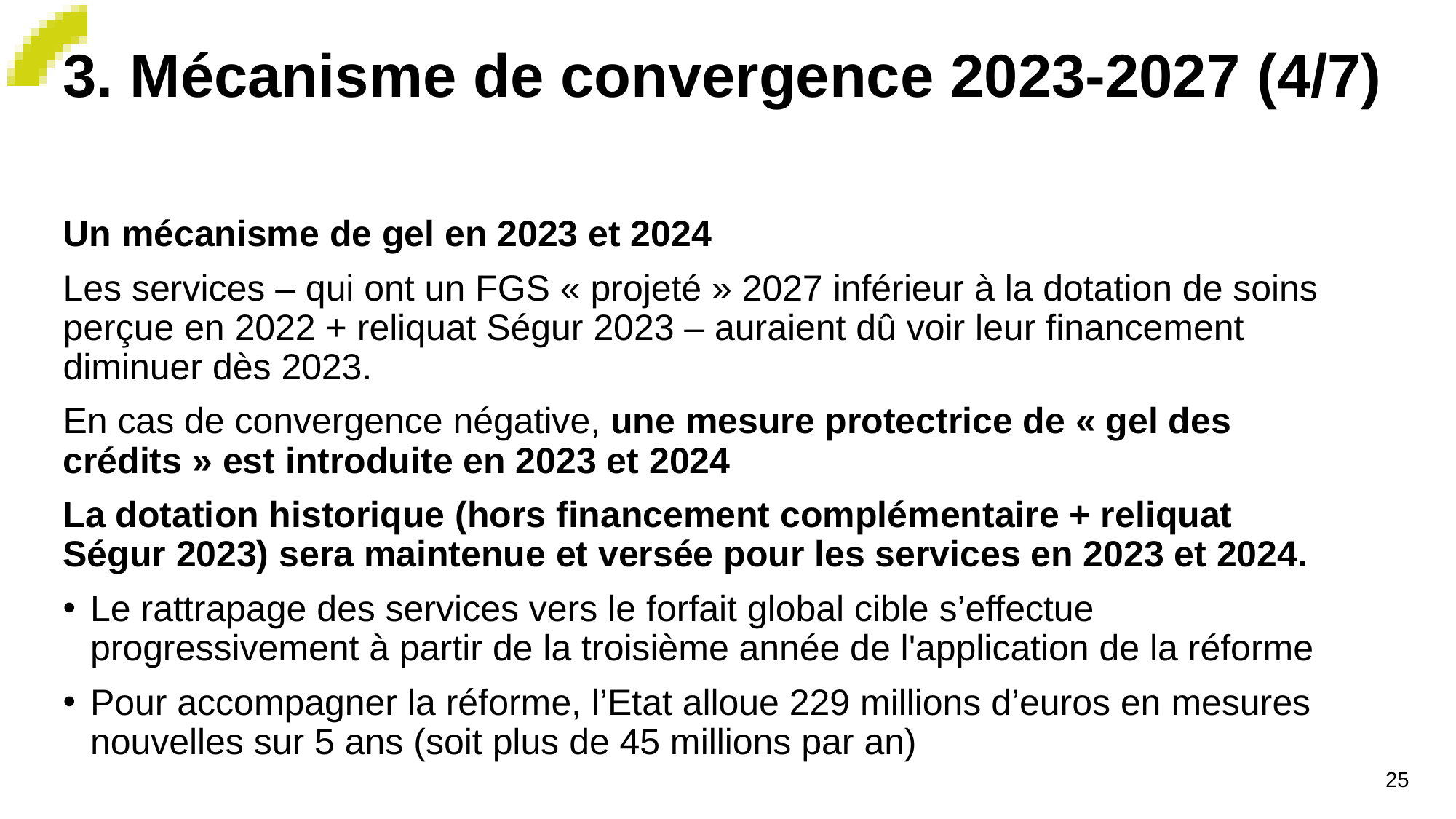

# 3. Mécanisme de convergence 2023-2027 (4/7)
Un mécanisme de gel en 2023 et 2024
Les services – qui ont un FGS « projeté » 2027 inférieur à la dotation de soins perçue en 2022 + reliquat Ségur 2023 – auraient dû voir leur financement diminuer dès 2023.
En cas de convergence négative, une mesure protectrice de « gel des crédits » est introduite en 2023 et 2024
La dotation historique (hors financement complémentaire + reliquat Ségur 2023) sera maintenue et versée pour les services en 2023 et 2024.
Le rattrapage des services vers le forfait global cible s’effectue progressivement à partir de la troisième année de l'application de la réforme
Pour accompagner la réforme, l’Etat alloue 229 millions d’euros en mesures nouvelles sur 5 ans (soit plus de 45 millions par an)